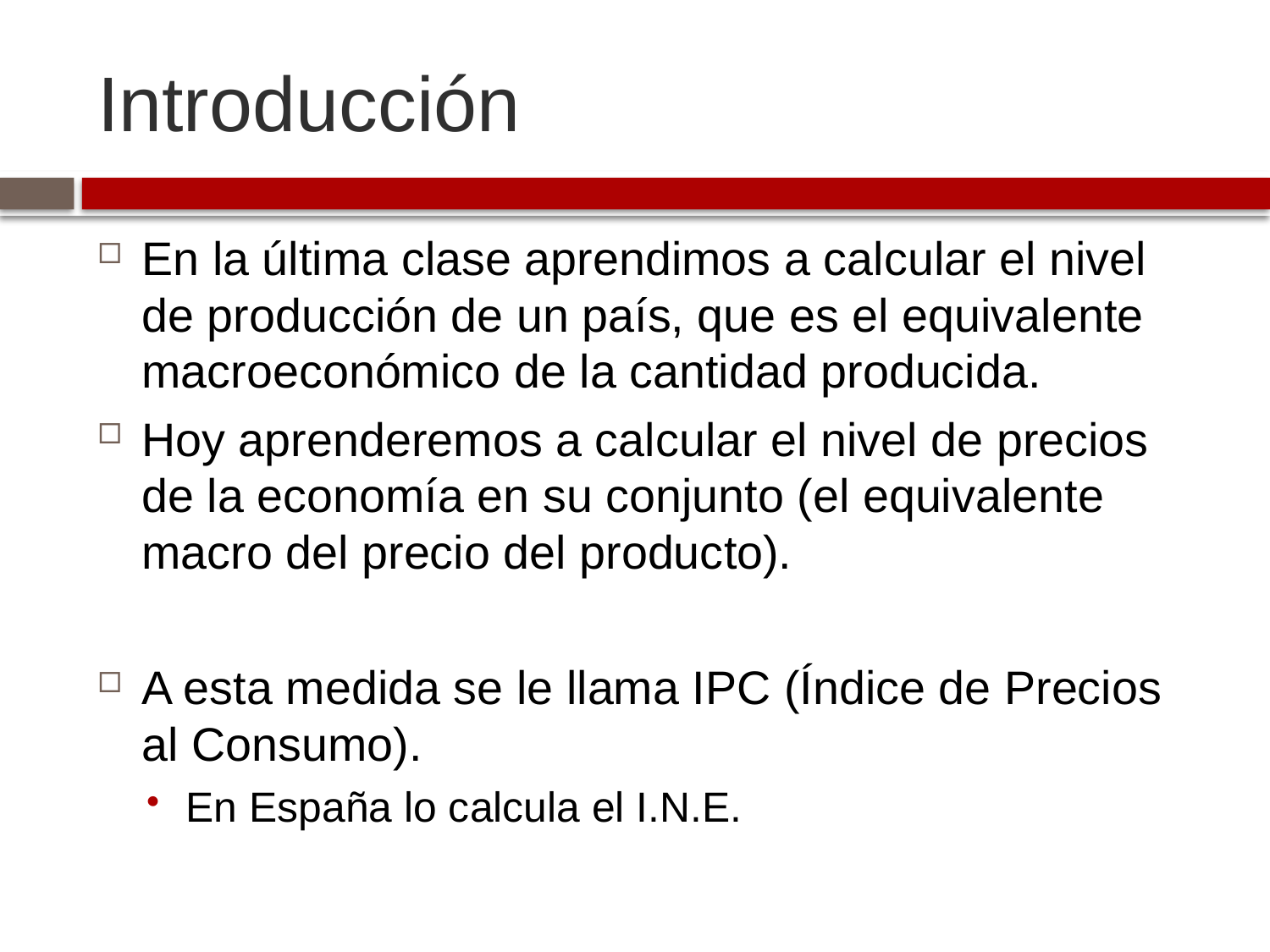

# Introducción
En la última clase aprendimos a calcular el nivel de producción de un país, que es el equivalente macroeconómico de la cantidad producida.
Hoy aprenderemos a calcular el nivel de precios de la economía en su conjunto (el equivalente macro del precio del producto).

A esta medida se le llama IPC (Índice de Precios al Consumo).
En España lo calcula el I.N.E.